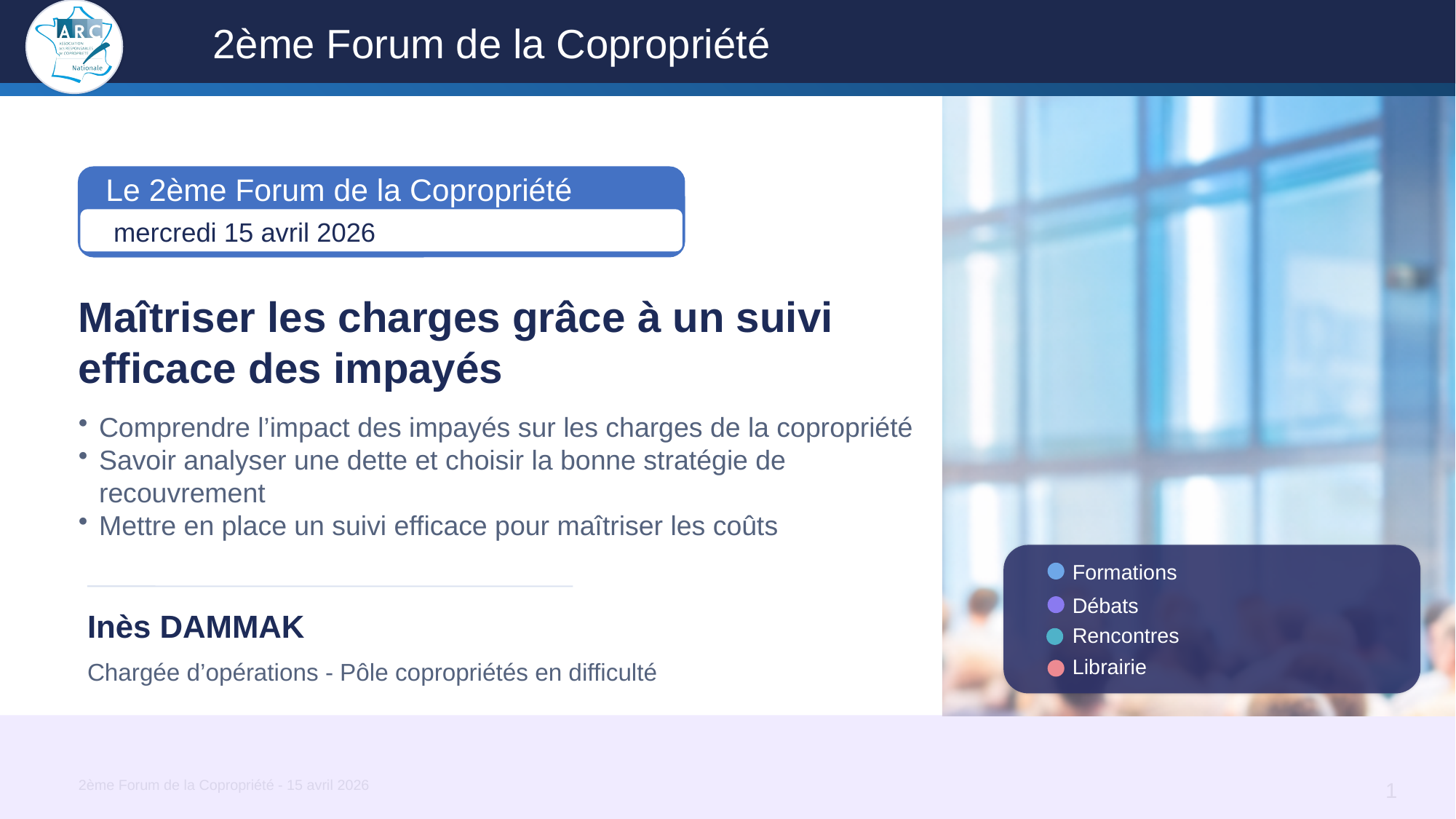

Maîtriser les charges grâce à un suivi efficace des impayés
Comprendre l’impact des impayés sur les charges de la copropriété
Savoir analyser une dette et choisir la bonne stratégie de recouvrement
Mettre en place un suivi efficace pour maîtriser les coûts

Inès DAMMAK
Chargée d’opérations - Pôle copropriétés en difficulté